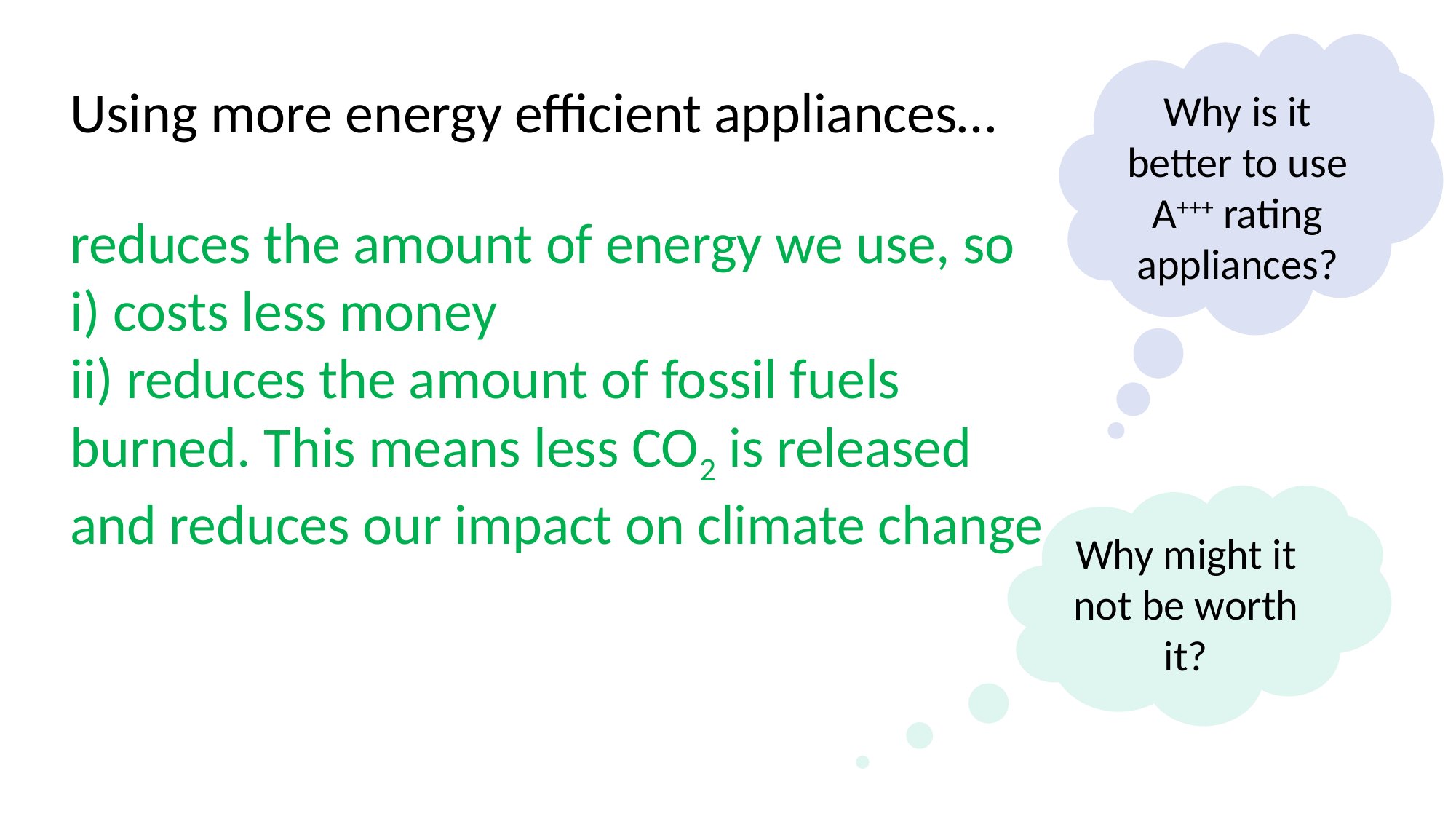

Why is it better to use A+++ rating appliances?
Using more energy efficient appliances…
reduces the amount of energy we use, so
i) costs less money
ii) reduces the amount of fossil fuels burned. This means less CO2 is released and reduces our impact on climate change.
Why might it not be worth it?